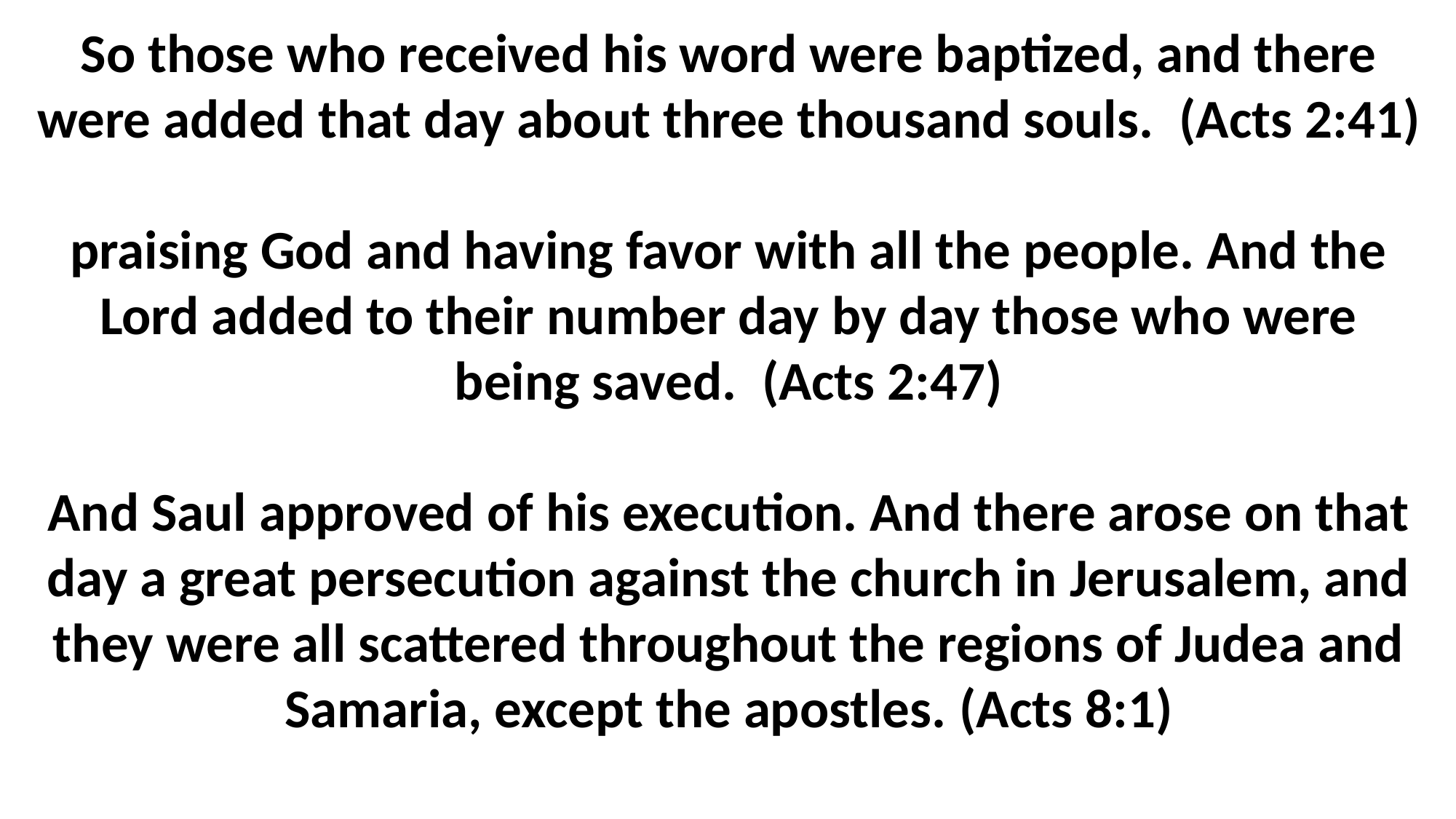

So those who received his word were baptized, and there were added that day about three thousand souls.  (Acts 2:41)

praising God and having favor with all the people. And the Lord added to their number day by day those who were being saved.  (Acts 2:47)

And Saul approved of his execution. And there arose on that day a great persecution against the church in Jerusalem, and they were all scattered throughout the regions of Judea and Samaria, except the apostles. (Acts 8:1)